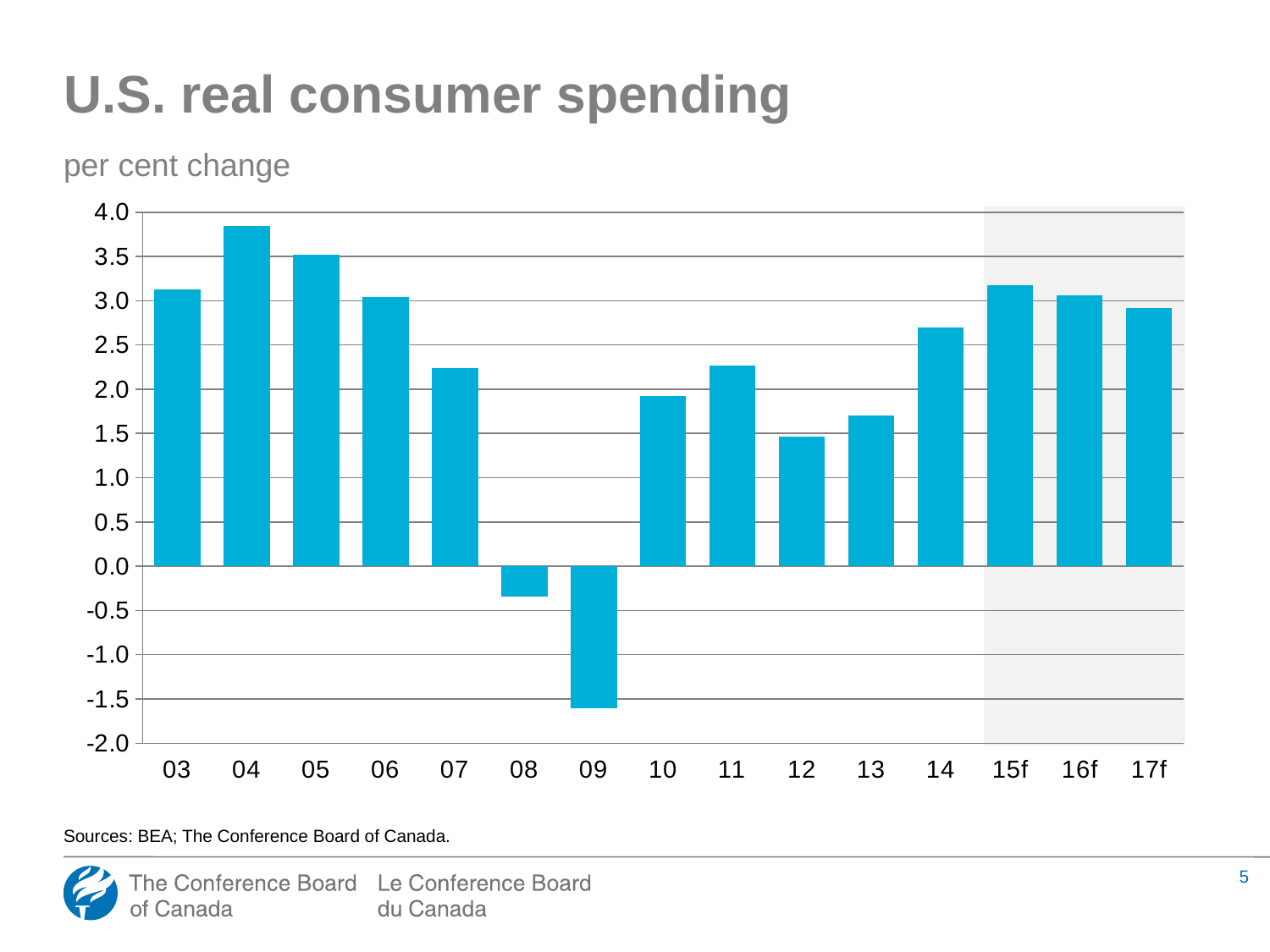

U.S. real consumer spending
per cent change

### Chart

| Category |  @pc(usck) |
|---|---|
| 03 | 3.12573593331608 |
| 04 | 3.841252657160079 |
| 05 | 3.514540069014764 |
| 06 | 3.041135986906981 |
| 07 | 2.238925641502096 |
| 08 | -0.342575741355333 |
| 09 | -1.60085138912831 |
| 10 | 1.92292556851219 |
| 11 | 2.263029545177148 |
| 12 | 1.45930461979157 |
| 13 | 1.701922315132925 |
| 14 | 2.6937004565434 |
| 15f | 3.17969606623926 |
| 16f | 3.06 |
| 17f | 2.92 |
Sources: BEA; The Conference Board of Canada.